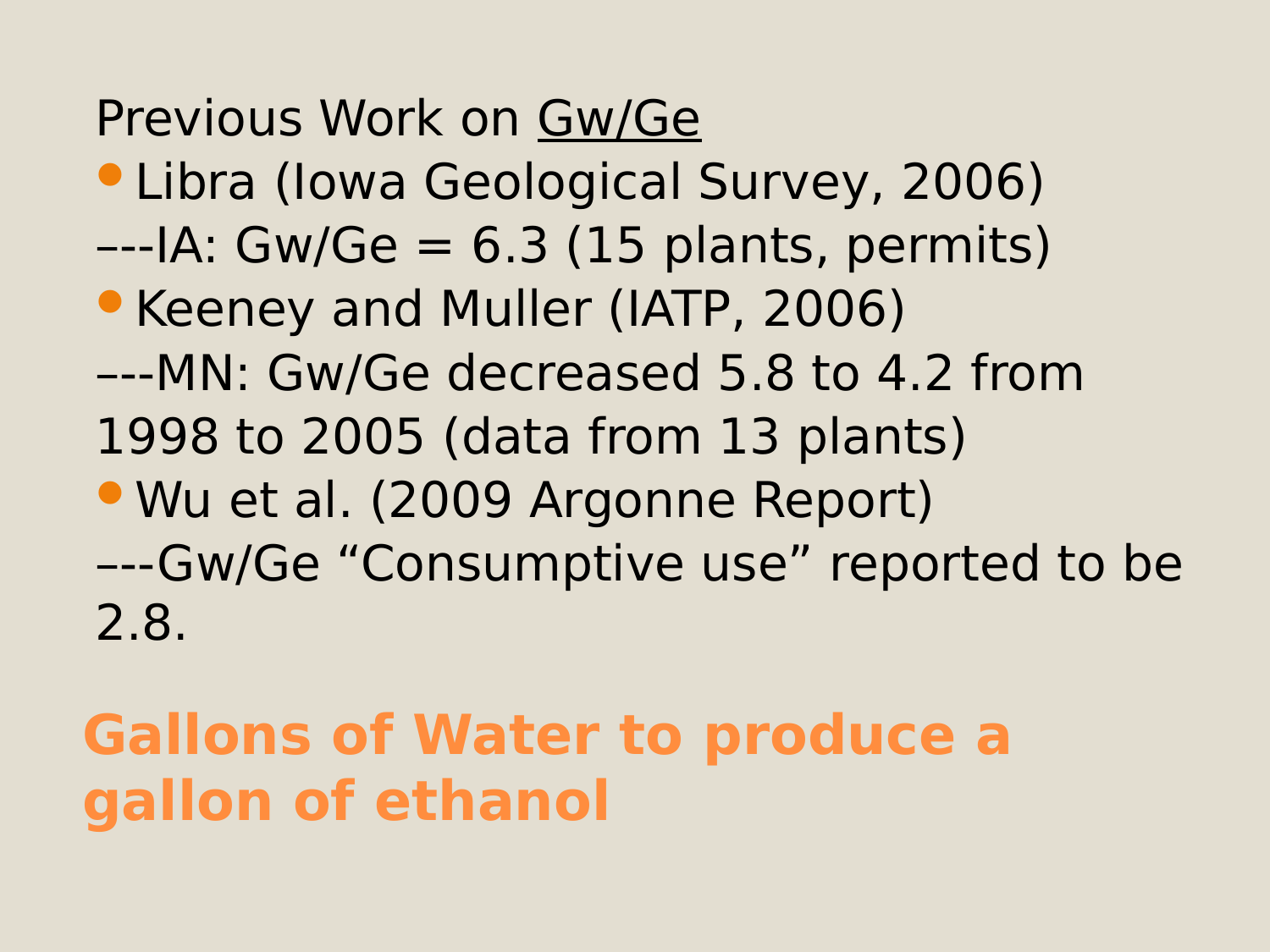

Previous Work on Gw/Ge
Libra (Iowa Geological Survey, 2006)
–--IA: Gw/Ge = 6.3 (15 plants, permits)
Keeney and Muller (IATP, 2006)
–--MN: Gw/Ge decreased 5.8 to 4.2 from
1998 to 2005 (data from 13 plants)
Wu et al. (2009 Argonne Report)
–--Gw/Ge “Consumptive use” reported to be 2.8.
# Gallons of Water to produce a gallon of ethanol